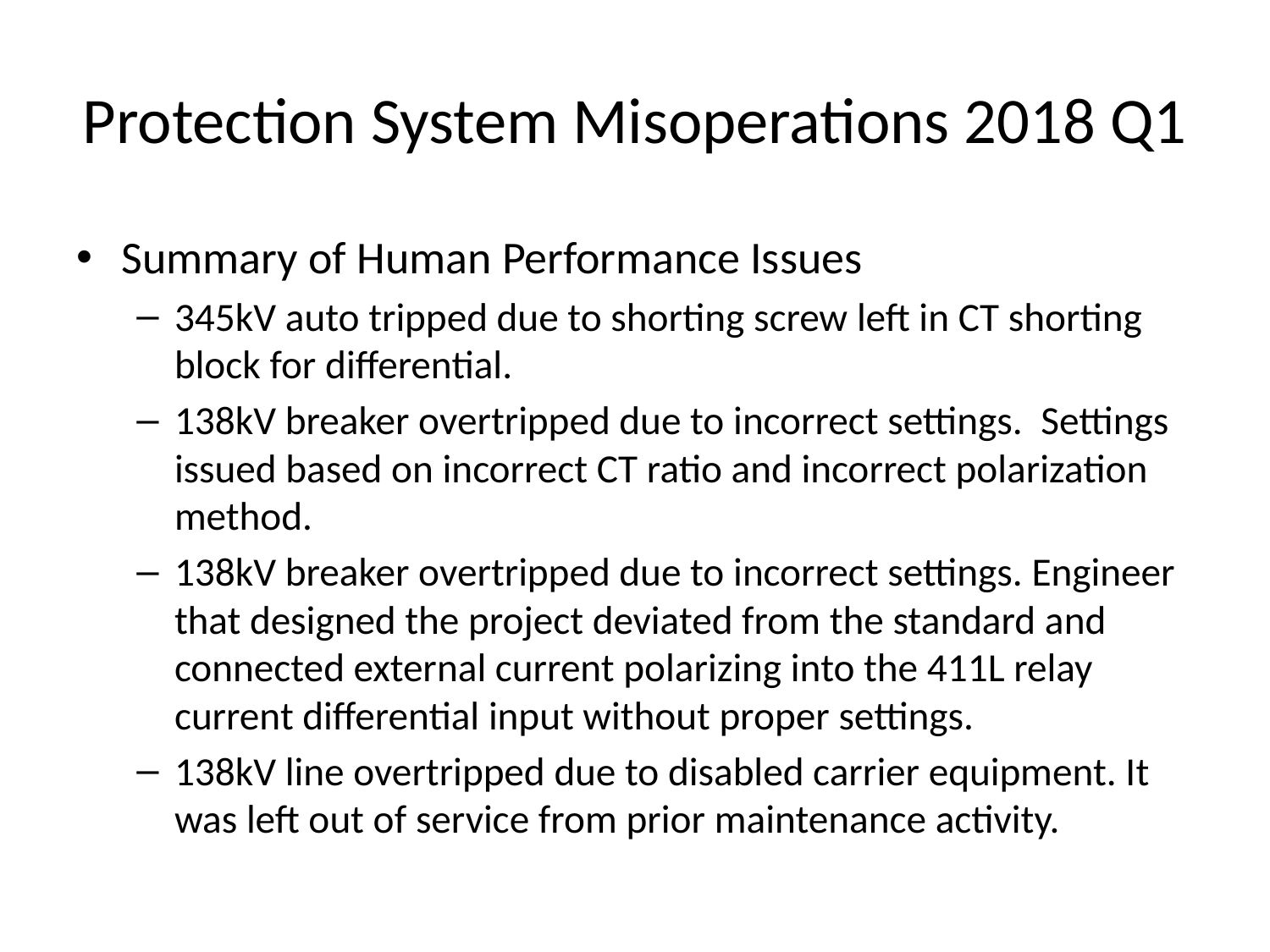

# Protection System Misoperations 2018 Q1
Summary of Human Performance Issues
345kV auto tripped due to shorting screw left in CT shorting block for differential.
138kV breaker overtripped due to incorrect settings.  Settings issued based on incorrect CT ratio and incorrect polarization method.
138kV breaker overtripped due to incorrect settings. Engineer that designed the project deviated from the standard and connected external current polarizing into the 411L relay current differential input without proper settings.
138kV line overtripped due to disabled carrier equipment. It was left out of service from prior maintenance activity.